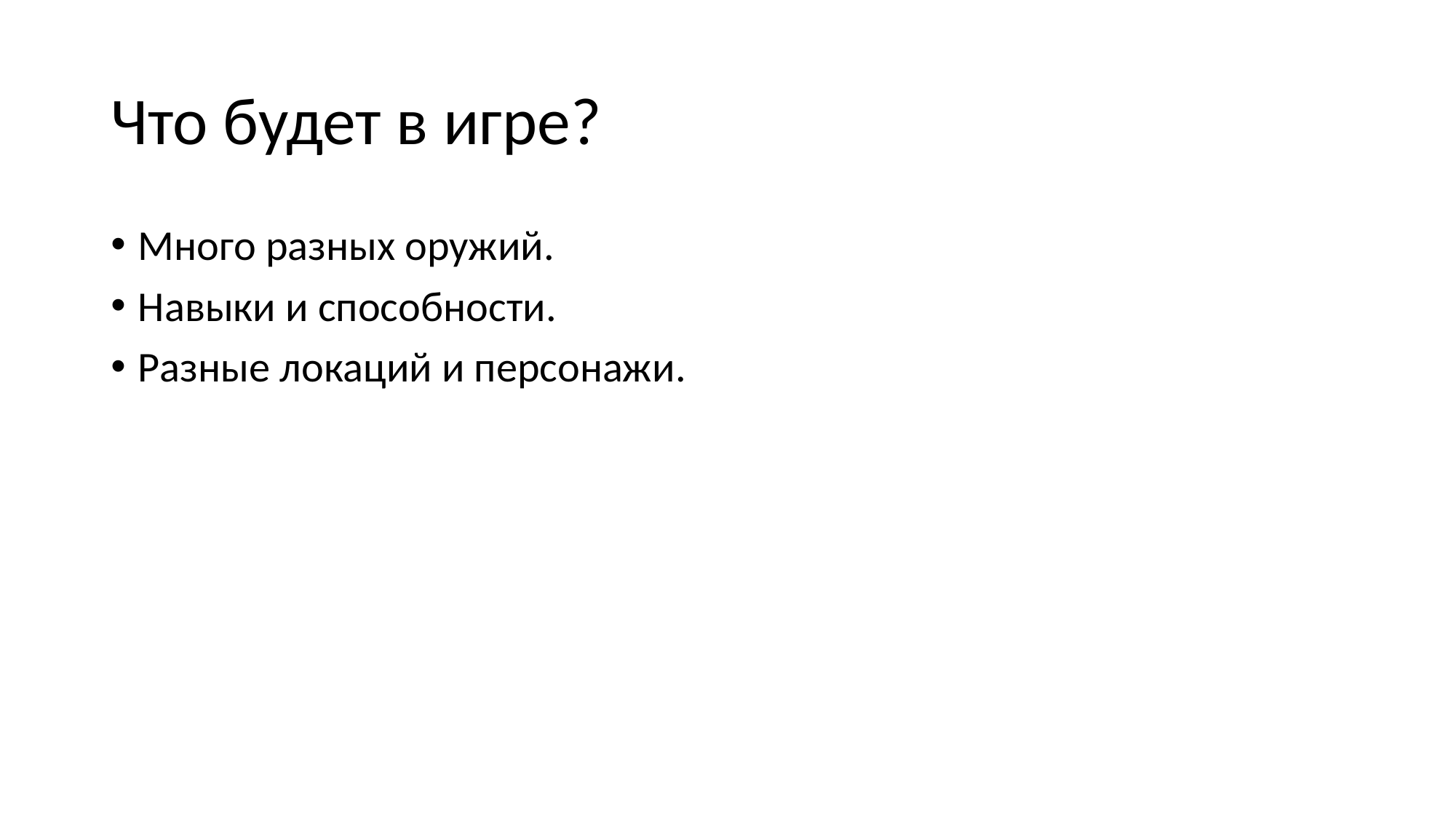

# Что будет в игре?
Много разных оружий.
Навыки и способности.
Разные локаций и персонажи.